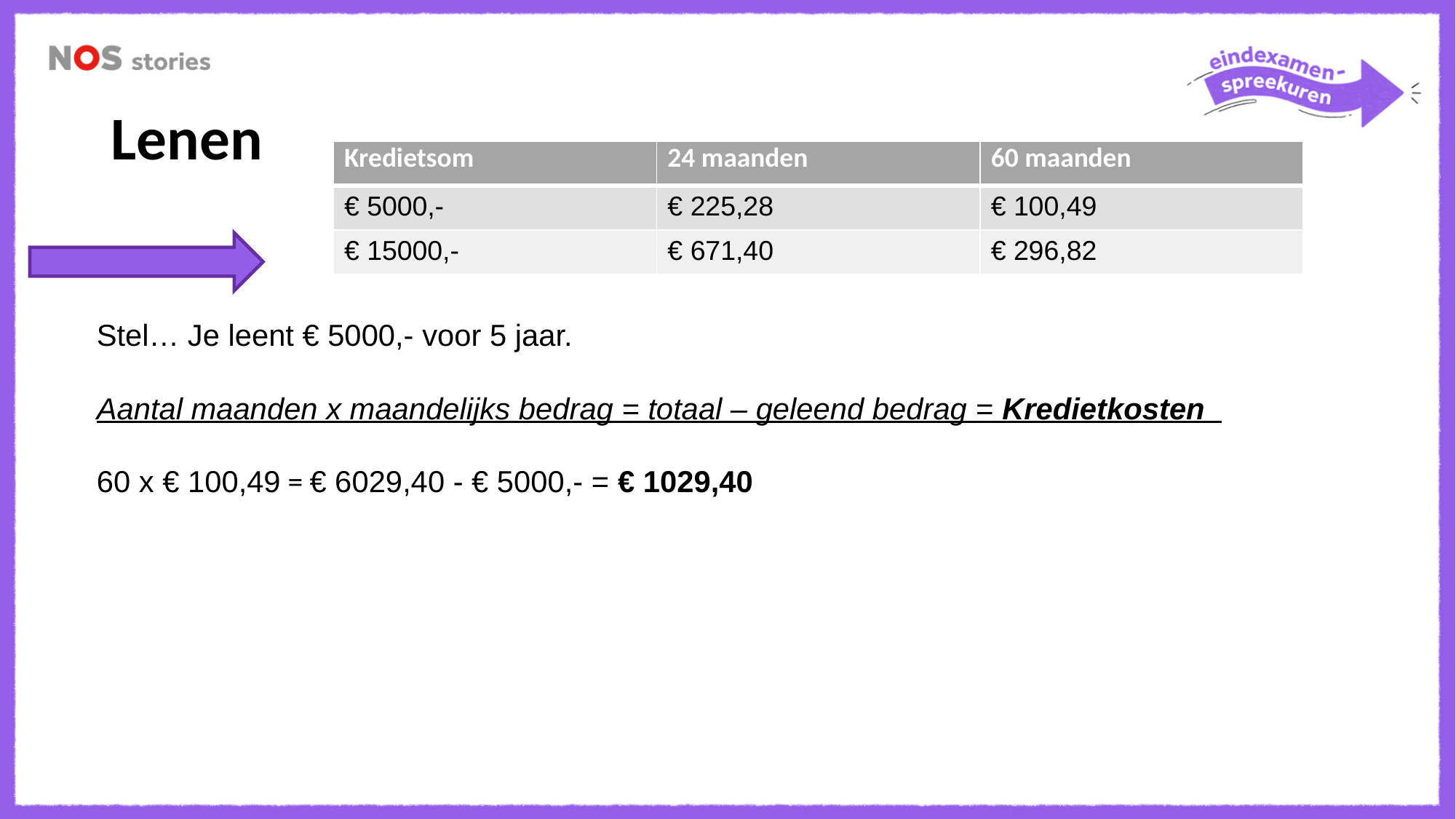

Lenen

| Kredietsom | 24 maanden | 60 maanden |
| --- | --- | --- |
| € 5000,- | € 225,28 | € 100,49 |
| € 15000,- | € 671,40 | € 296,82 |

Stel… Je leent € 5000,- voor 5 jaar.

Aantal maanden x maandelijks bedrag = totaal – geleend bedrag = Kredietkosten

60 x € 100,49 = € 6029,40 - € 5000,- = € 1029,40